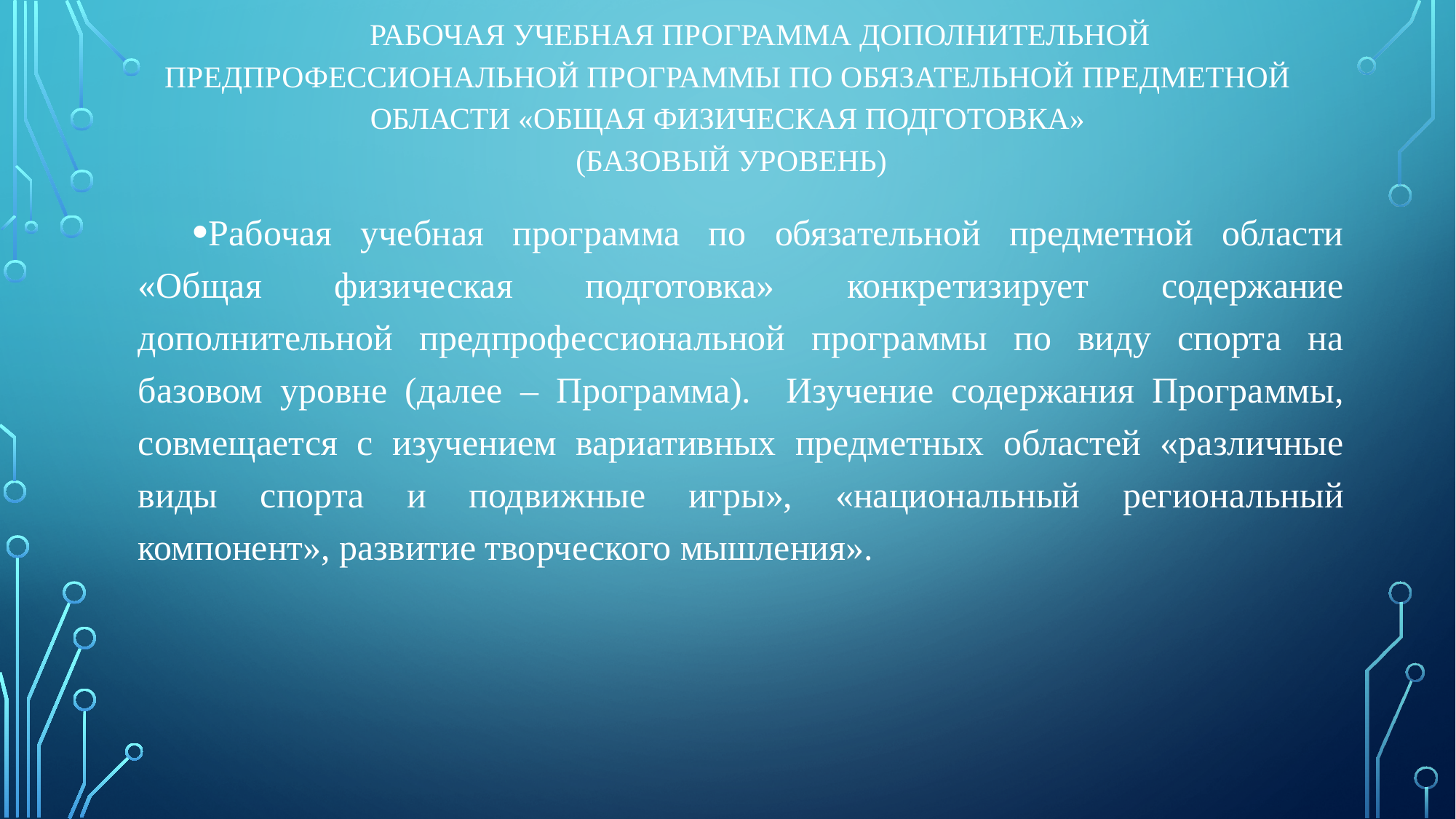

# Рабочая учебная программа дополнительной предпрофессиональной программы по обязательной предметной области «Общая физическая подготовка» (базовый уровень)
Рабочая учебная программа по обязательной предметной области «Общая физическая подготовка» конкретизирует содержание дополнительной предпрофессиональной программы по виду спорта на базовом уровне (далее – Программа).  Изучение содержания Программы, совмещается с изучением вариативных предметных областей «различные виды спорта и подвижные игры», «национальный региональный компонент», развитие творческого мышления».